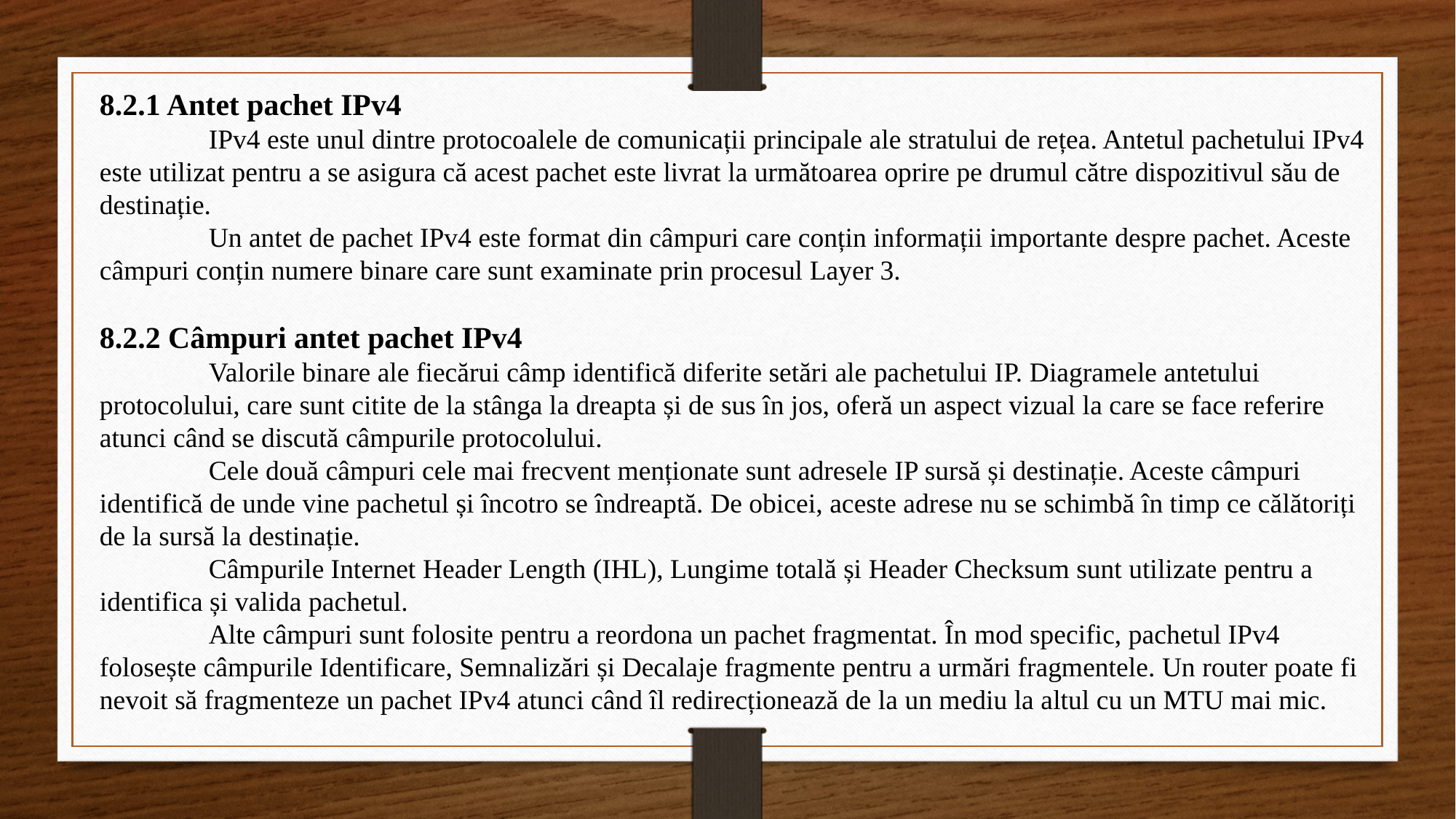

8.2.1 Antet pachet IPv4
	IPv4 este unul dintre protocoalele de comunicații principale ale stratului de rețea. Antetul pachetului IPv4 este utilizat pentru a se asigura că acest pachet este livrat la următoarea oprire pe drumul către dispozitivul său de destinație.
	Un antet de pachet IPv4 este format din câmpuri care conțin informații importante despre pachet. Aceste câmpuri conțin numere binare care sunt examinate prin procesul Layer 3.

8.2.2 Câmpuri antet pachet IPv4
	Valorile binare ale fiecărui câmp identifică diferite setări ale pachetului IP. Diagramele antetului protocolului, care sunt citite de la stânga la dreapta și de sus în jos, oferă un aspect vizual la care se face referire atunci când se discută câmpurile protocolului.
	Cele două câmpuri cele mai frecvent menționate sunt adresele IP sursă și destinație. Aceste câmpuri identifică de unde vine pachetul și încotro se îndreaptă. De obicei, aceste adrese nu se schimbă în timp ce călătoriți de la sursă la destinație.
	Câmpurile Internet Header Length (IHL), Lungime totală și Header Checksum sunt utilizate pentru a identifica și valida pachetul.
	Alte câmpuri sunt folosite pentru a reordona un pachet fragmentat. În mod specific, pachetul IPv4 folosește câmpurile Identificare, Semnalizări și Decalaje fragmente pentru a urmări fragmentele. Un router poate fi nevoit să fragmenteze un pachet IPv4 atunci când îl redirecționează de la un mediu la altul cu un MTU mai mic.